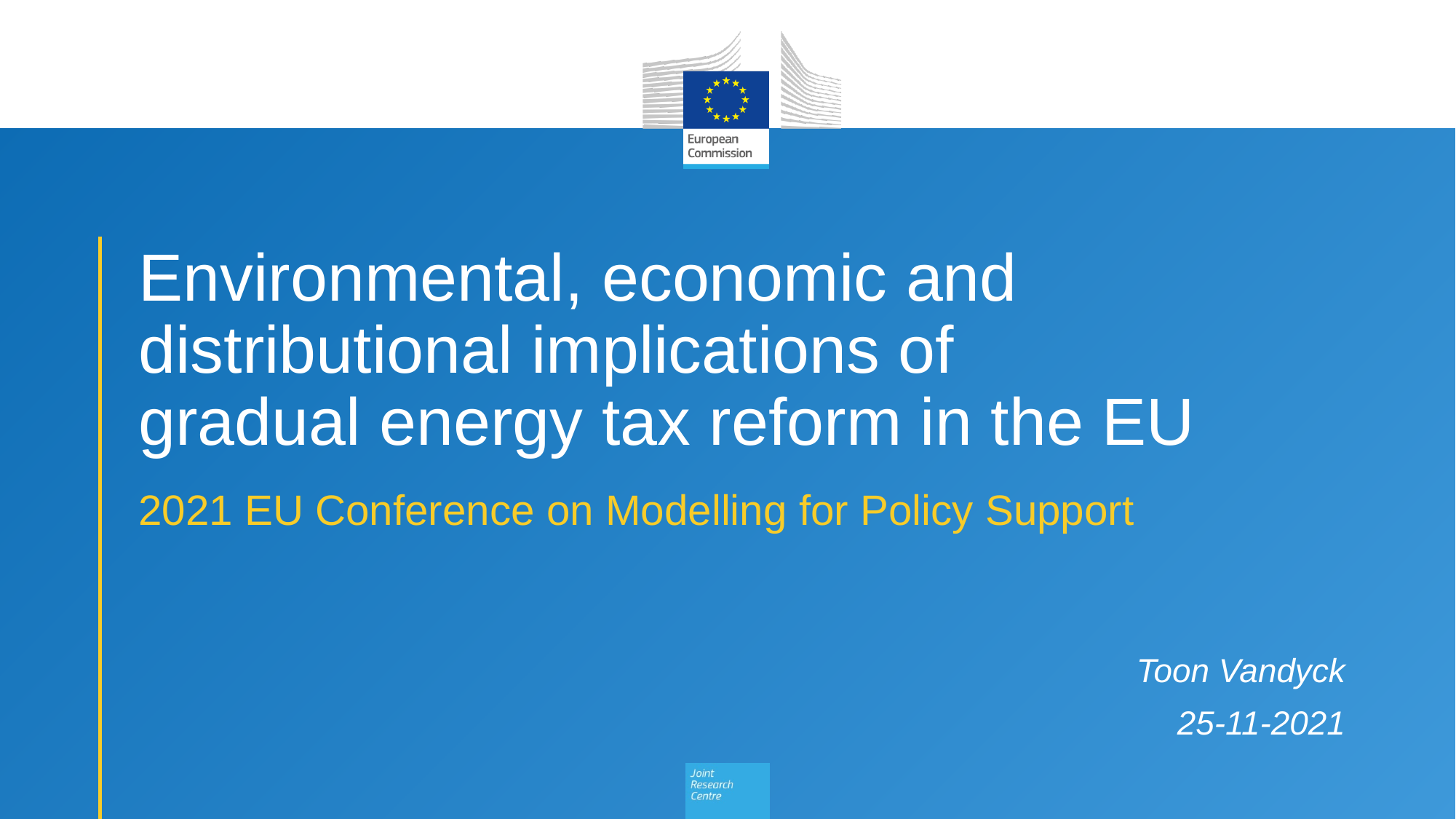

# Environmental, economic and distributional implications of gradual energy tax reform in the EU
2021 EU Conference on Modelling for Policy Support

Toon Vandyck
25-11-2021